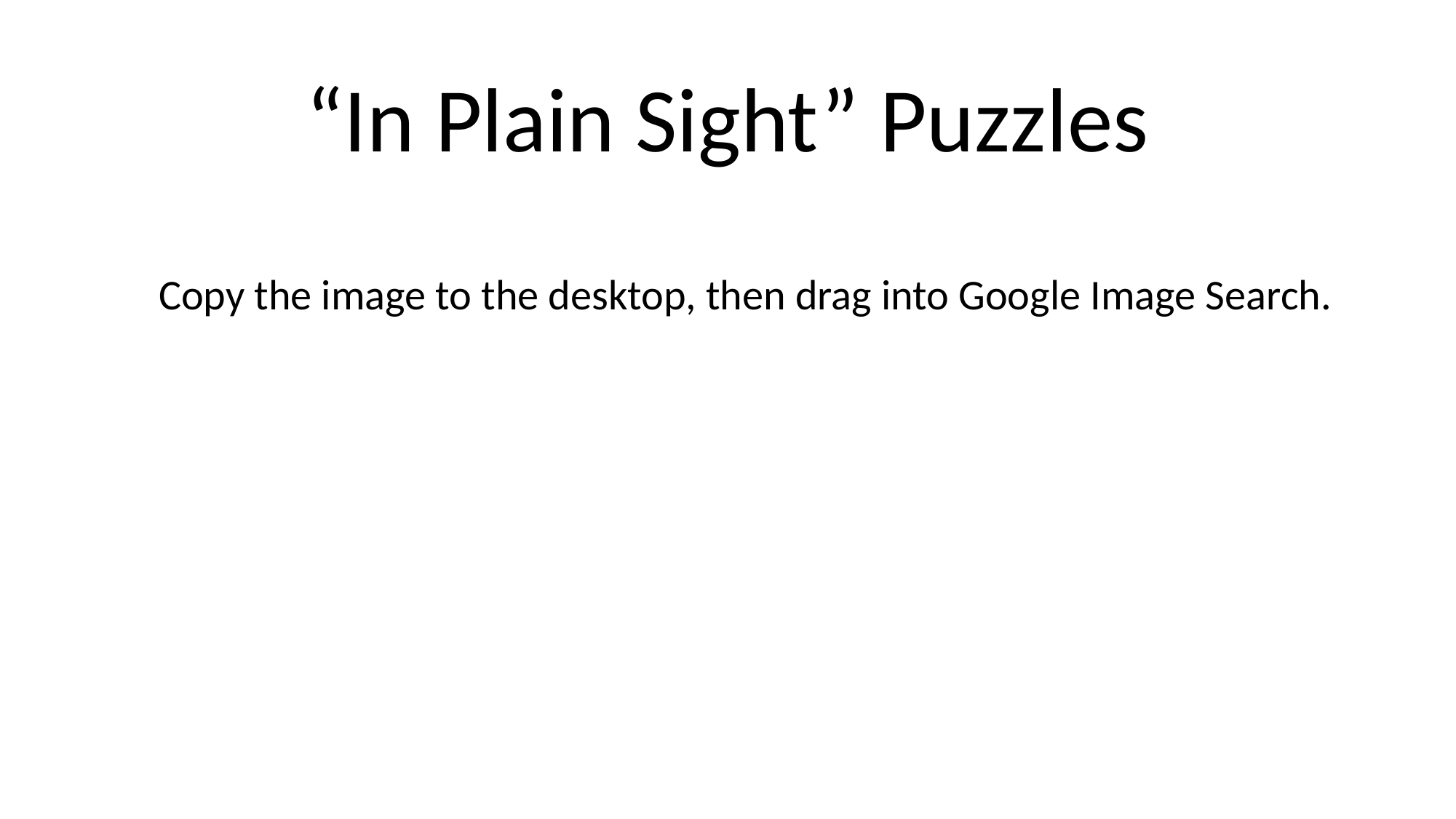

# “In Plain Sight” Puzzles

Copy the image to the desktop, then drag into Google Image Search.